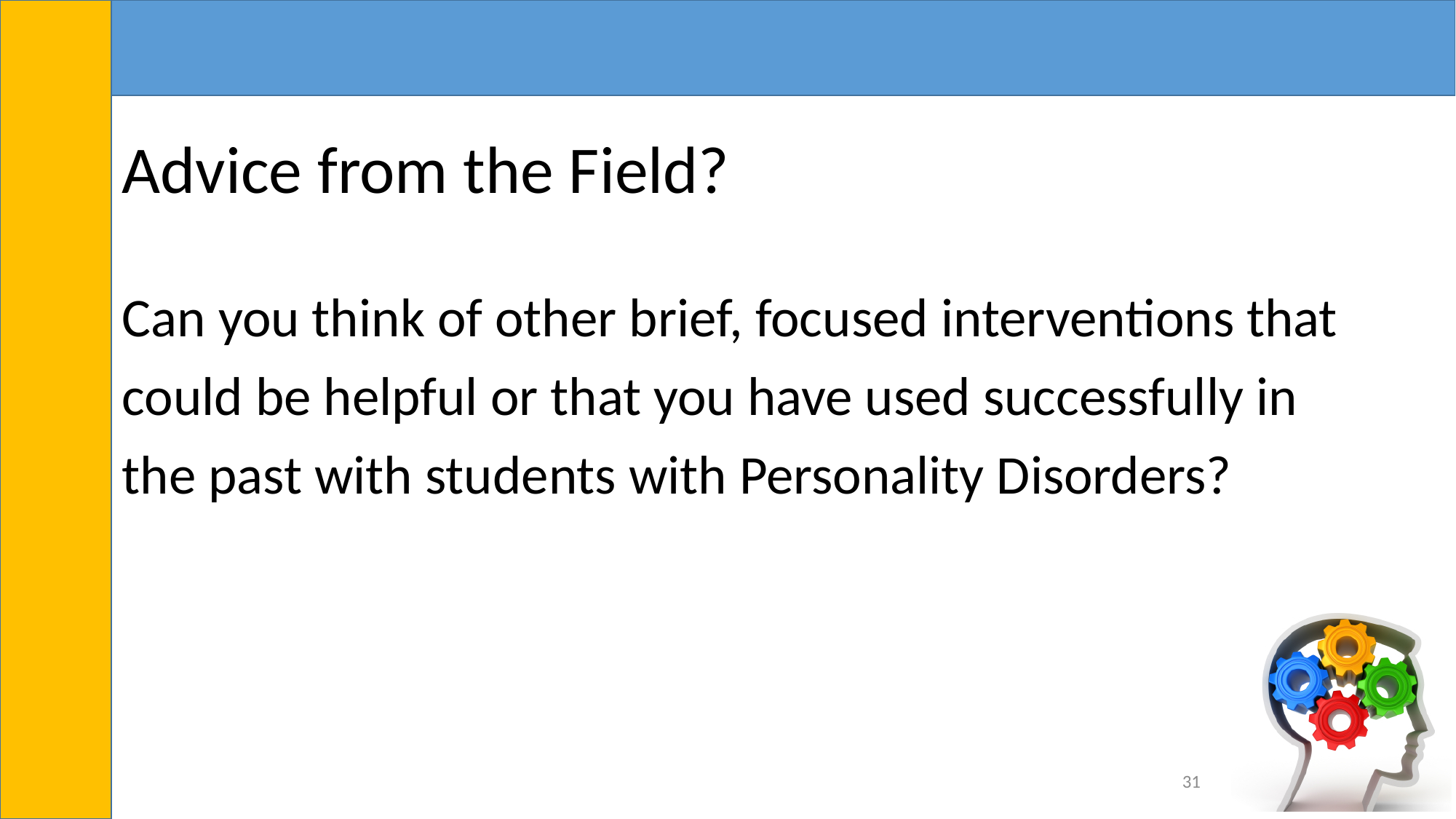

# Advice from the Field?
Can you think of other brief, focused interventions that could be helpful or that you have used successfully in the past with students with Personality Disorders?
31